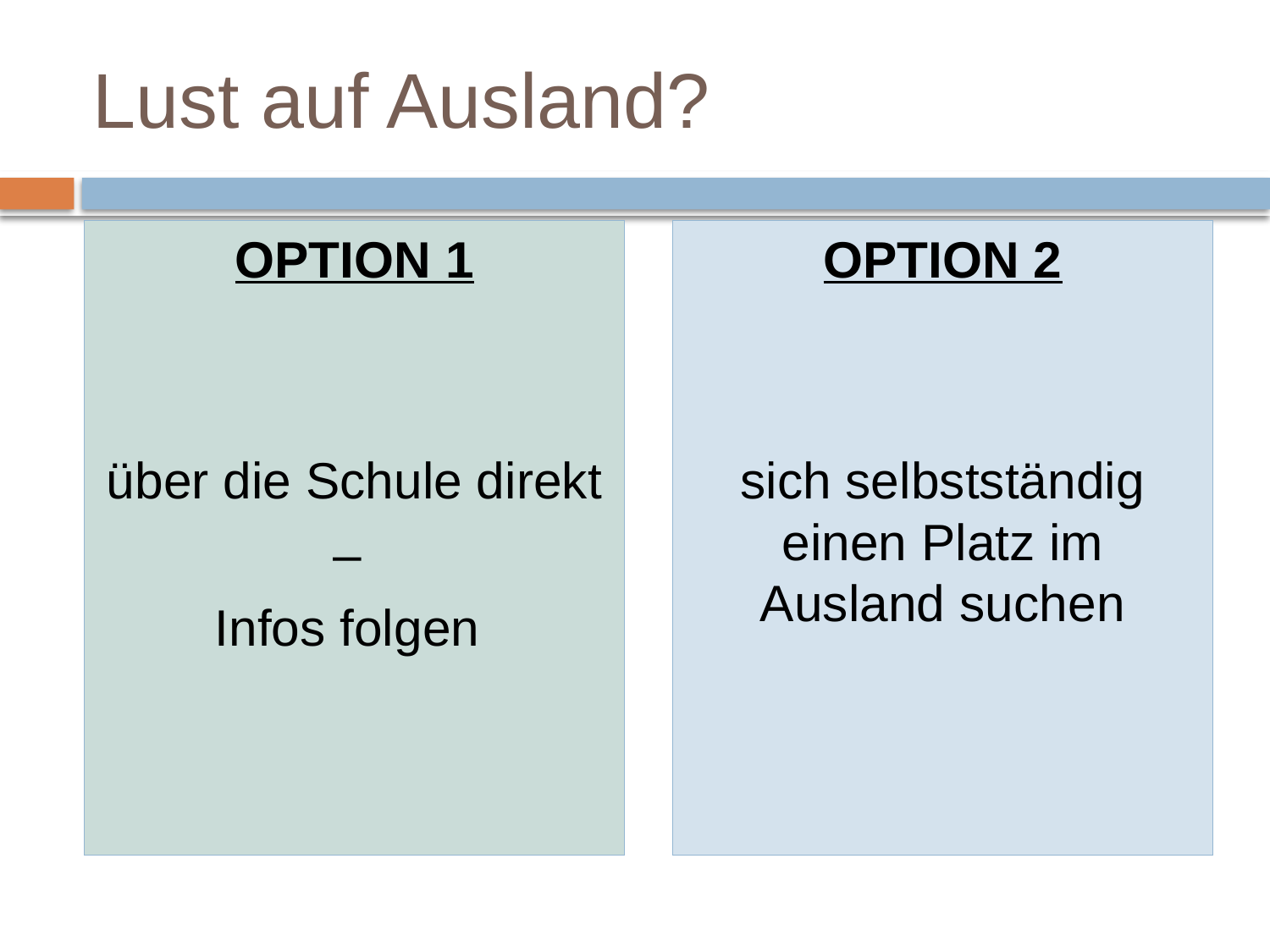

Lust auf Ausland?
OPTION 1

über die Schule direkt
–
Infos folgen
OPTION 2

sich selbstständig einen Platz im Ausland suchen